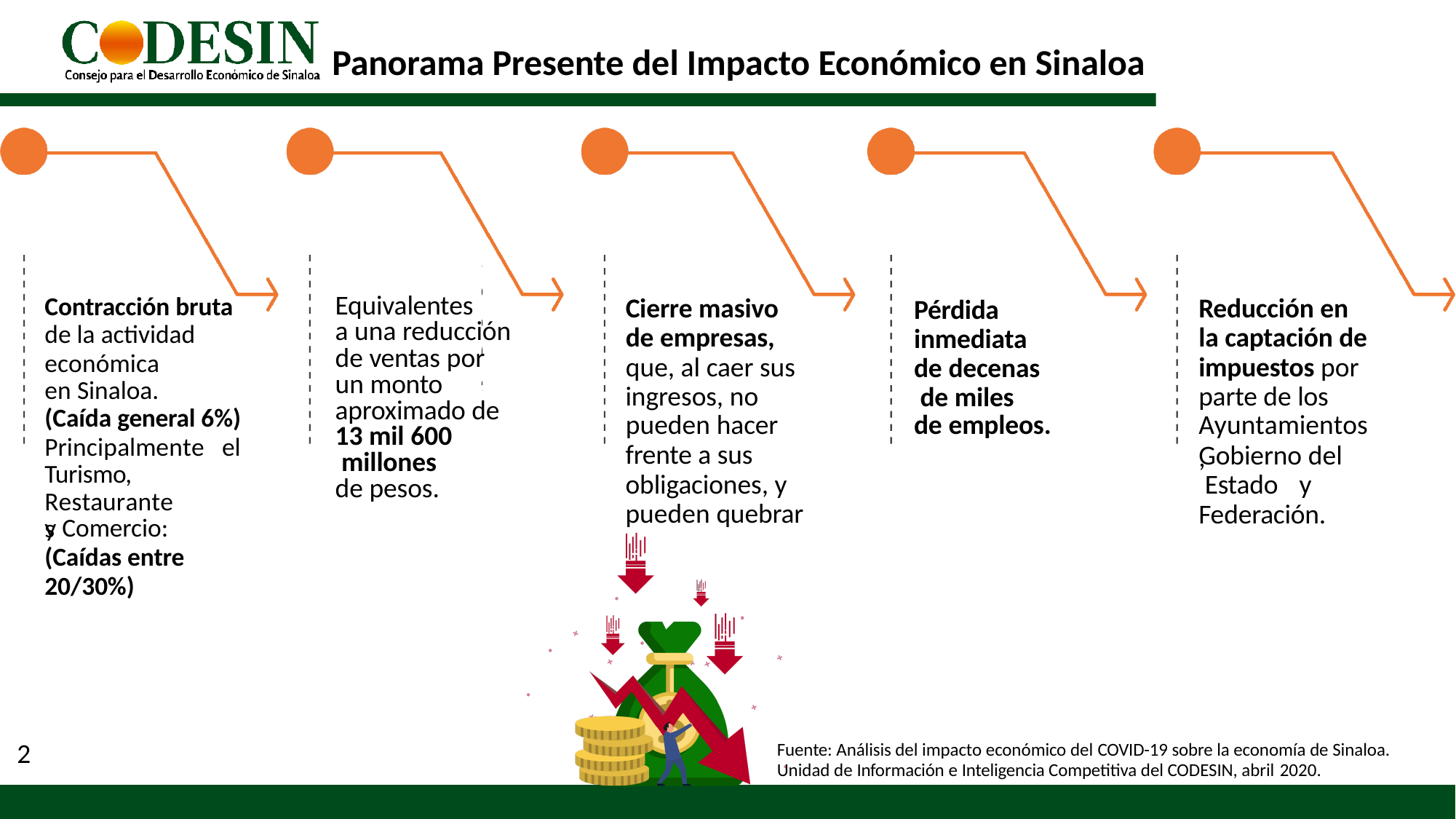

# Panorama Presente del Impacto Económico en Sinaloa

Pérdida  inmediata  de decenas  de miles
Equivalentes
Cierre masivo
Reducción en
Contracción bruta
a una reducción
de la actividad
de empresas,
la captación de
de ventas por
económica
que, al caer sus
impuestos por
un monto
en Sinaloa.
ingresos, no
parte de los
aproximado de
(Caída general 6%)
pueden hacer
de empleos.
Ayuntamientos,
13 mil 600  millones  de pesos.
Principalmente	el
frente a sus  obligaciones, y  pueden quebrar
Gobierno del  Estado	y
Turismo,  Restaurantes
Federación.
y Comercio:
(Caídas entre 20/30%)

2
Fuente: Análisis del impacto económico del COVID-19 sobre la economía de Sinaloa.  Unidad de Información e Inteligencia Competitiva del CODESIN, abril 2020.